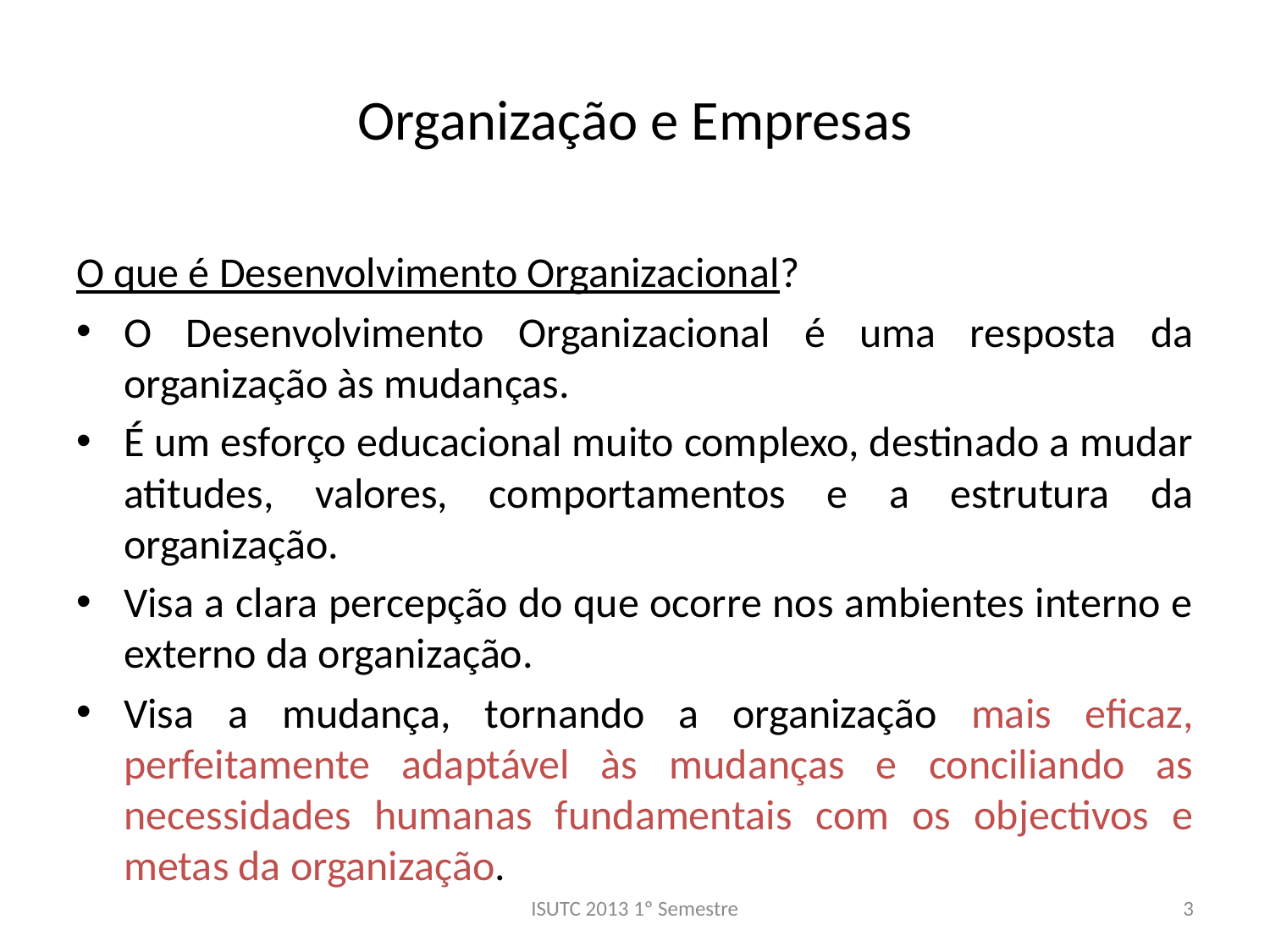

# Organização e Empresas
O que é Desenvolvimento Organizacional?
O Desenvolvimento Organizacional é uma resposta da organização às mudanças.
É um esforço educacional muito complexo, destinado a mudar atitudes, valores, comportamentos e a estrutura da organização.
Visa a clara percepção do que ocorre nos ambientes interno e externo da organização.
Visa a mudança, tornando a organização mais eficaz, perfeitamente adaptável às mudanças e conciliando as necessidades humanas fundamentais com os objectivos e metas da organização.

ISUTC 2013 1º Semestre
3